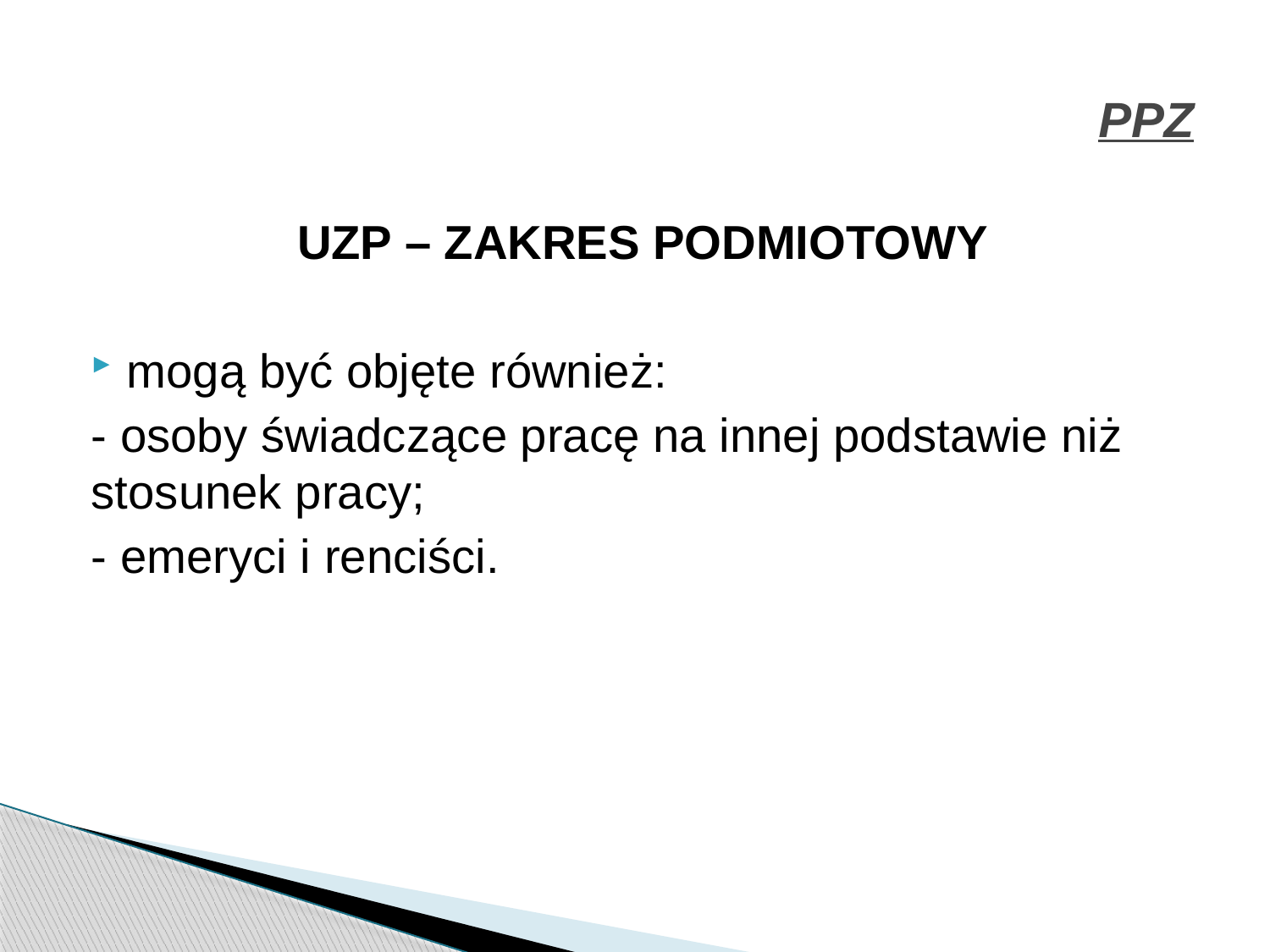

# PPZ
UZP – ZAKRES PODMIOTOWY

mogą być objęte również:
- osoby świadczące pracę na innej podstawie niż stosunek pracy;
- emeryci i renciści.